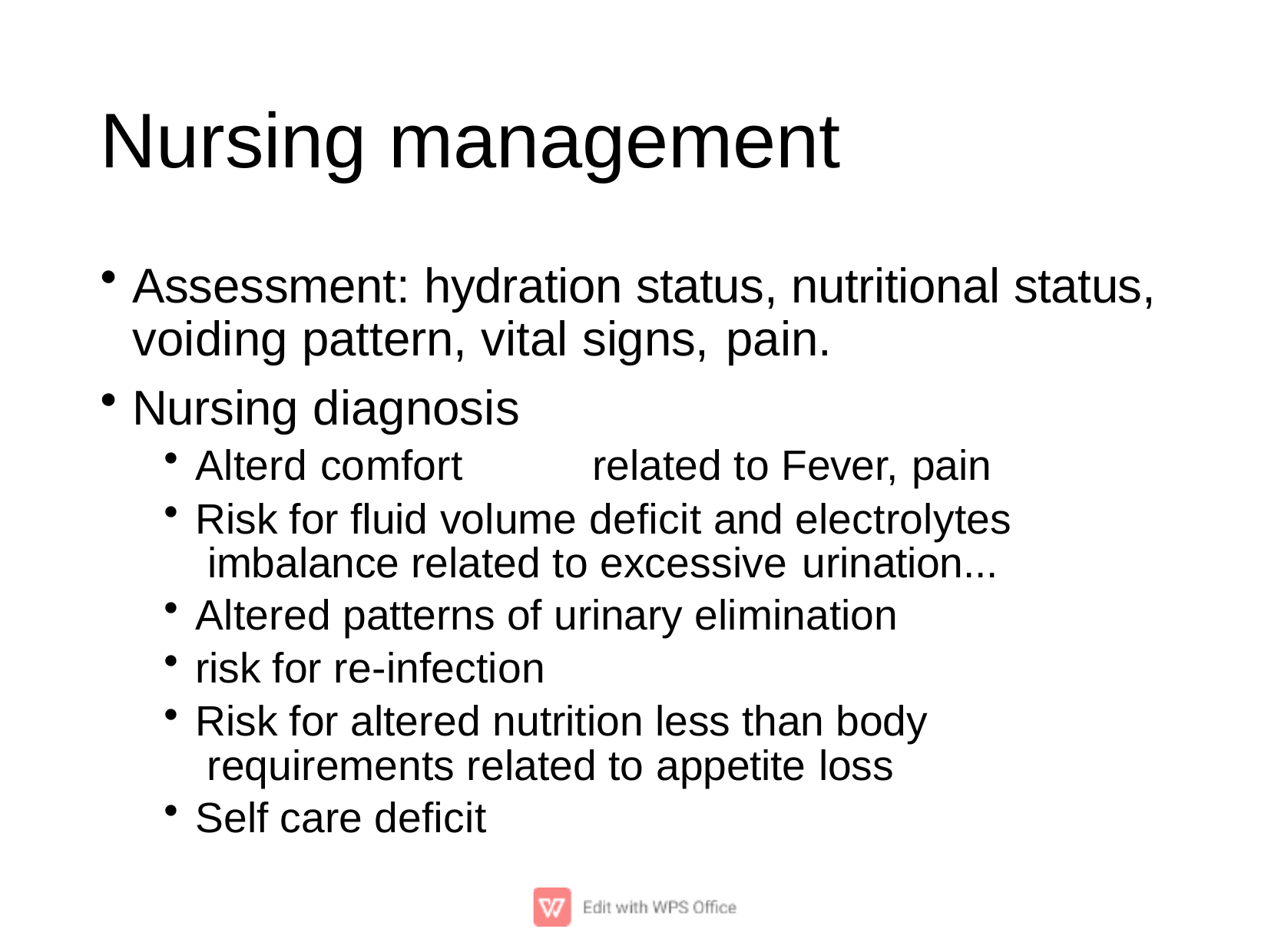

# Nursing management
Assessment: hydration status, nutritional status,  voiding pattern, vital signs, pain.
Nursing diagnosis
Alterd comfort	related to Fever, pain
Risk for ﬂuid volume deﬁcit and electrolytes  imbalance related to excessive urination...
Altered patterns of urinary elimination
risk for re-infection
Risk for altered nutrition less than body  requirements related to appetite loss
Self care deﬁcit